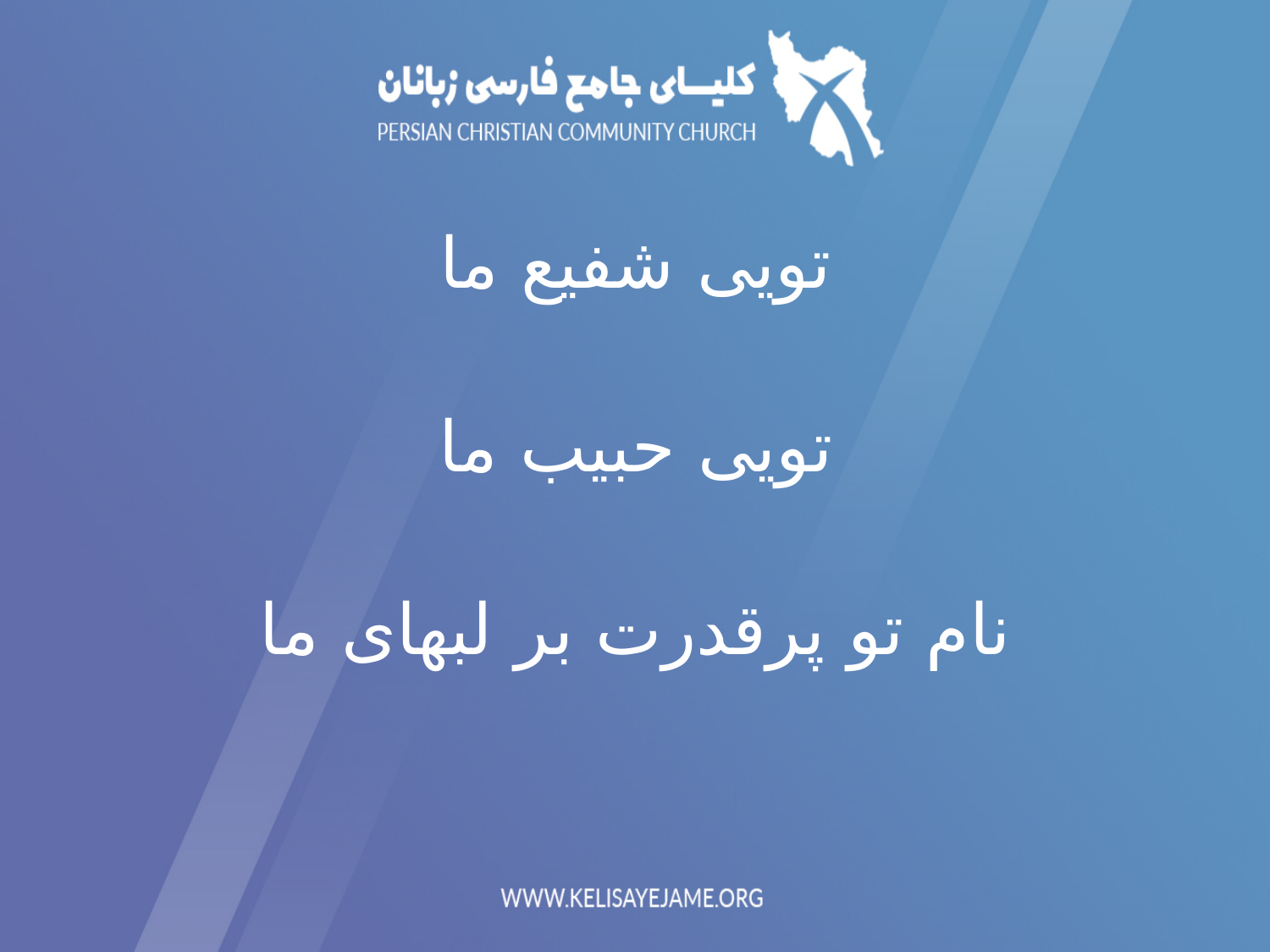

تویی شفیع ما
تویی حبیب ما
نام تو پرقدرت بر لبهای ما